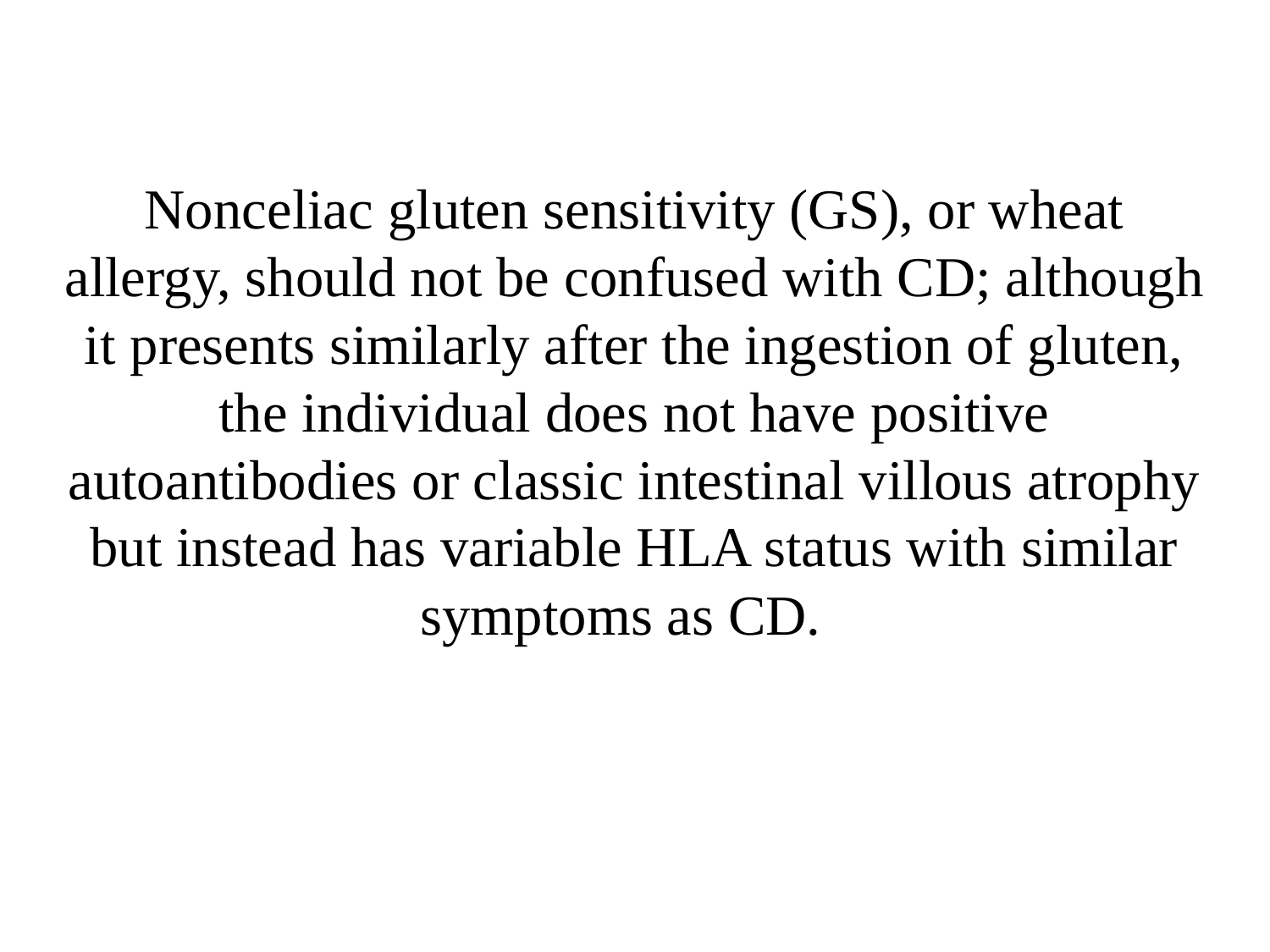

Nonceliac gluten sensitivity (GS), or wheat allergy, should not be confused with CD; although it presents similarly after the ingestion of gluten, the individual does not have positive autoantibodies or classic intestinal villous atrophy but instead has variable HLA status with similar symptoms as CD.